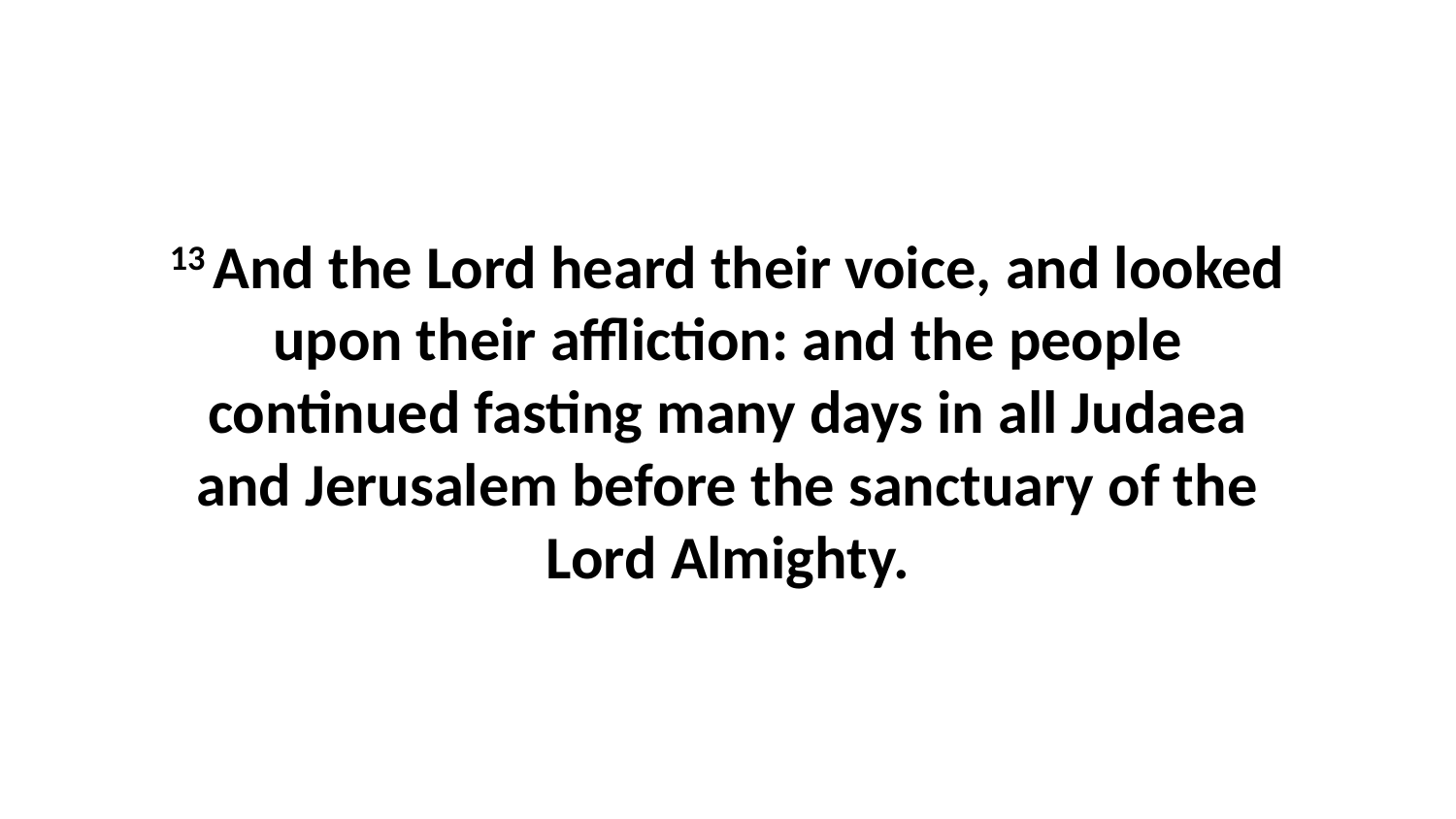

13 And the Lord heard their voice, and looked upon their affliction: and the people continued fasting many days in all Judaea and Jerusalem before the sanctuary of the Lord Almighty.